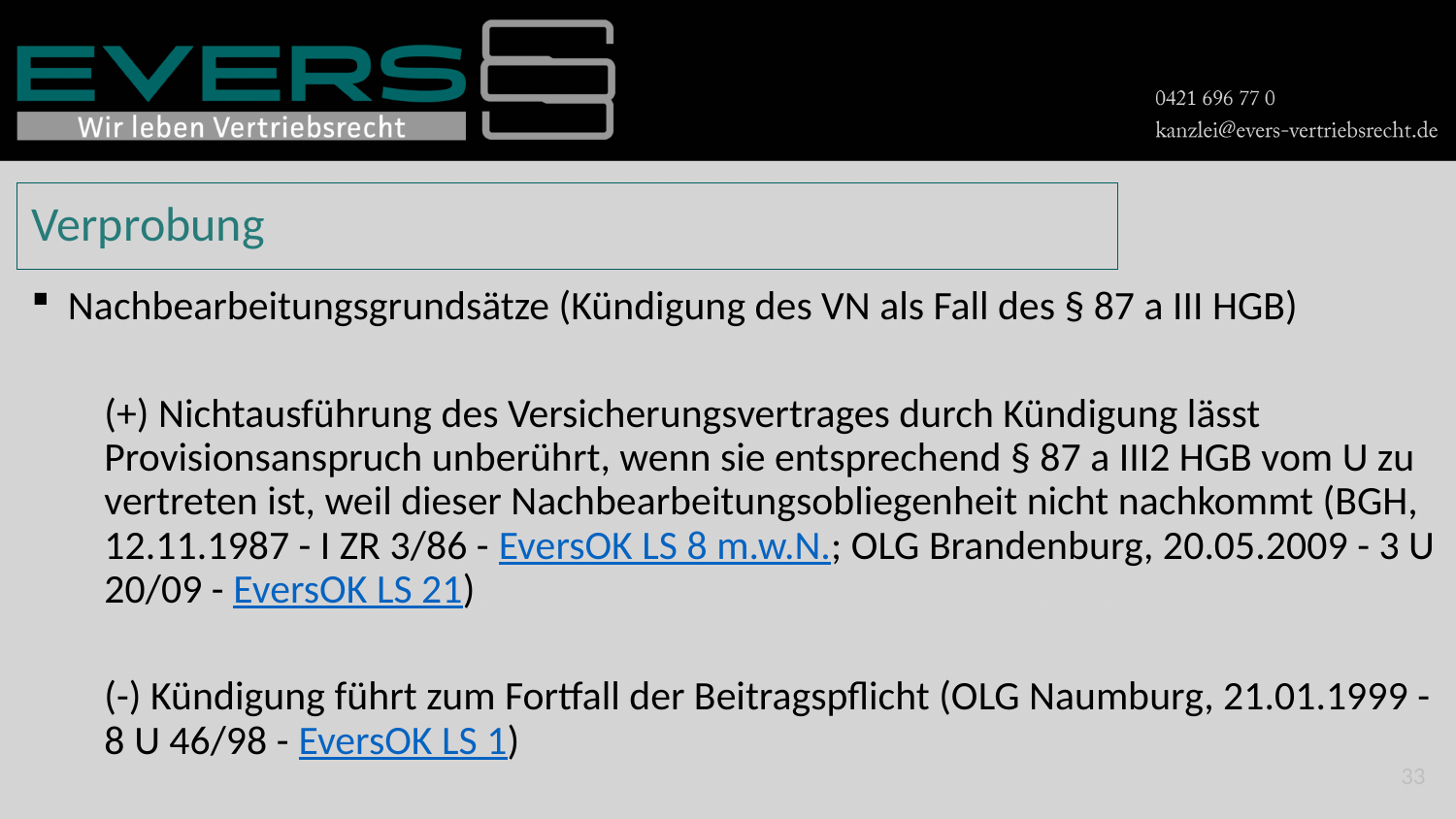

# Verprobung
Nachbearbeitungsgrundsätze (Kündigung des VN als Fall des § 87 a III HGB)

(+) Nichtausführung des Versicherungsvertrages durch Kündigung lässt Provisionsanspruch unberührt, wenn sie entsprechend § 87 a III2 HGB vom U zu vertreten ist, weil dieser Nachbearbeitungsobliegenheit nicht nachkommt (BGH, 12.11.1987 - I ZR 3/86 - EversOK LS 8 m.w.N.; OLG Brandenburg, 20.05.2009 - 3 U 20/09 - EversOK LS 21)

(-) Kündigung führt zum Fortfall der Beitragspflicht (OLG Naumburg, 21.01.1999 - 8 U 46/98 - EversOK LS 1)

33